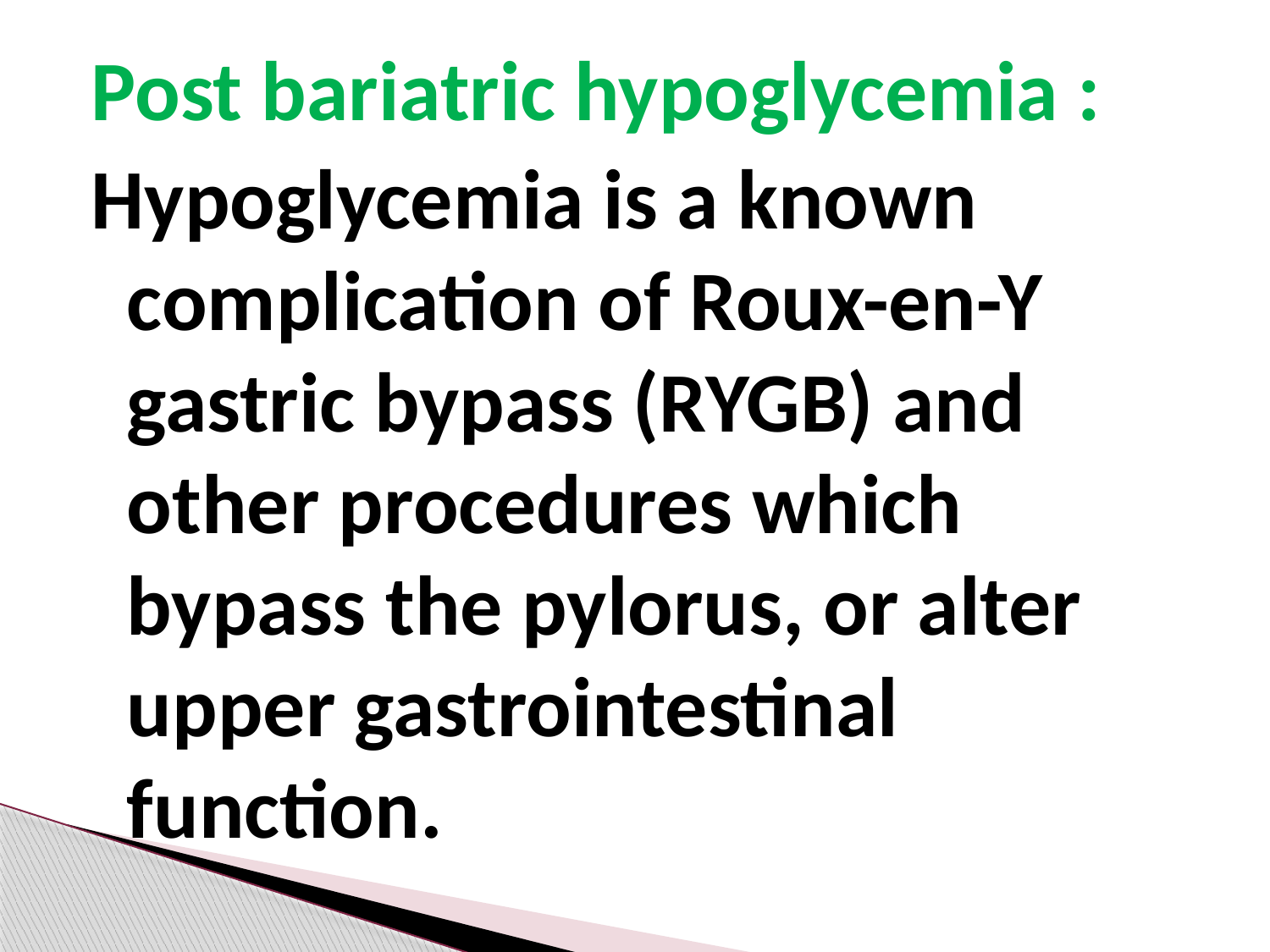

Post bariatric hypoglycemia :
Hypoglycemia is a known complication of Roux-en-Y gastric bypass (RYGB) and other procedures which bypass the pylorus, or alter upper gastrointestinal function.